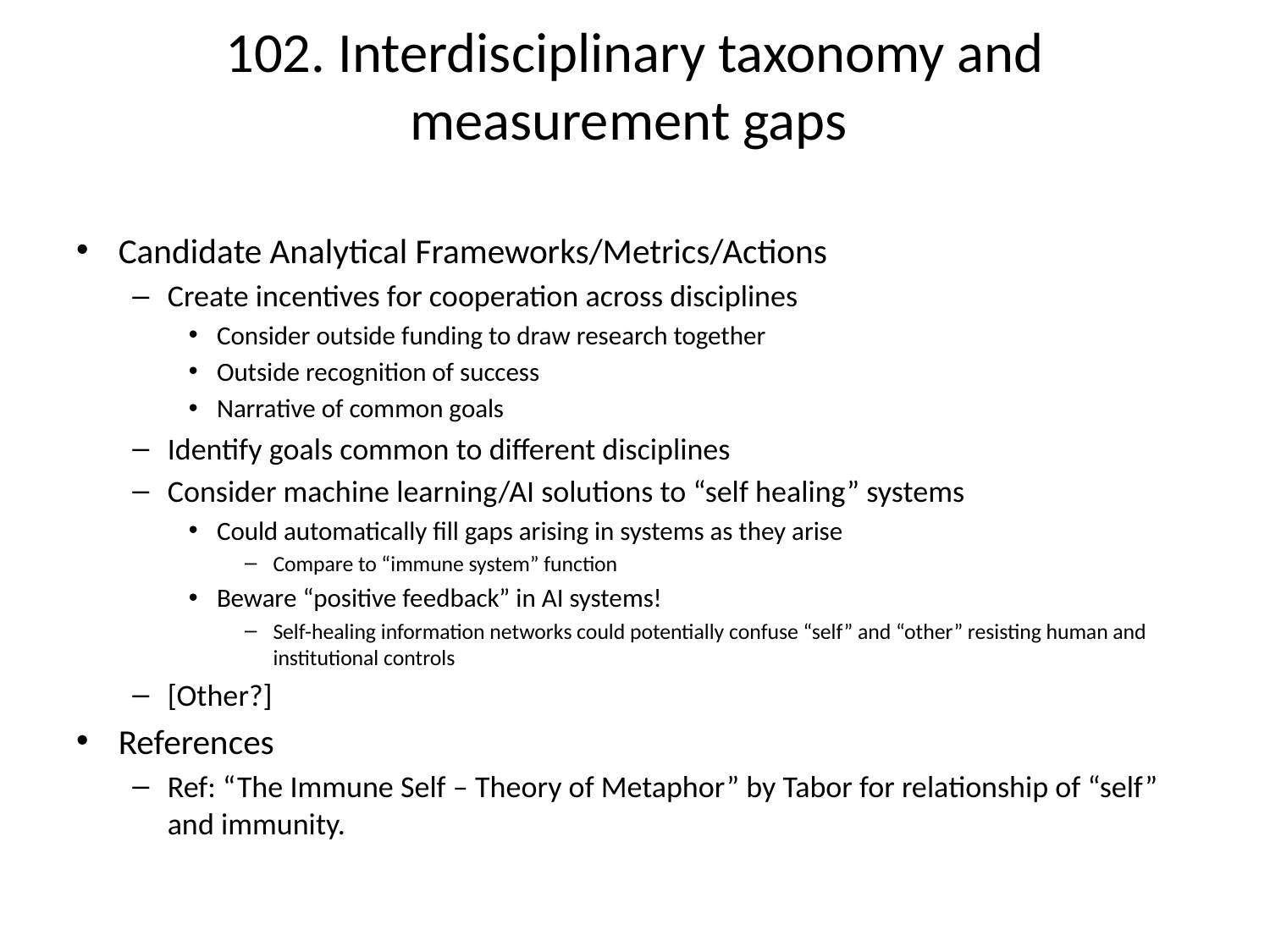

# 102. Interdisciplinary taxonomy and measurement gaps
Candidate Analytical Frameworks/Metrics/Actions
Create incentives for cooperation across disciplines
Consider outside funding to draw research together
Outside recognition of success
Narrative of common goals
Identify goals common to different disciplines
Consider machine learning/AI solutions to “self healing” systems
Could automatically fill gaps arising in systems as they arise
Compare to “immune system” function
Beware “positive feedback” in AI systems!
Self-healing information networks could potentially confuse “self” and “other” resisting human and institutional controls
[Other?]
References
Ref: “The Immune Self – Theory of Metaphor” by Tabor for relationship of “self” and immunity.